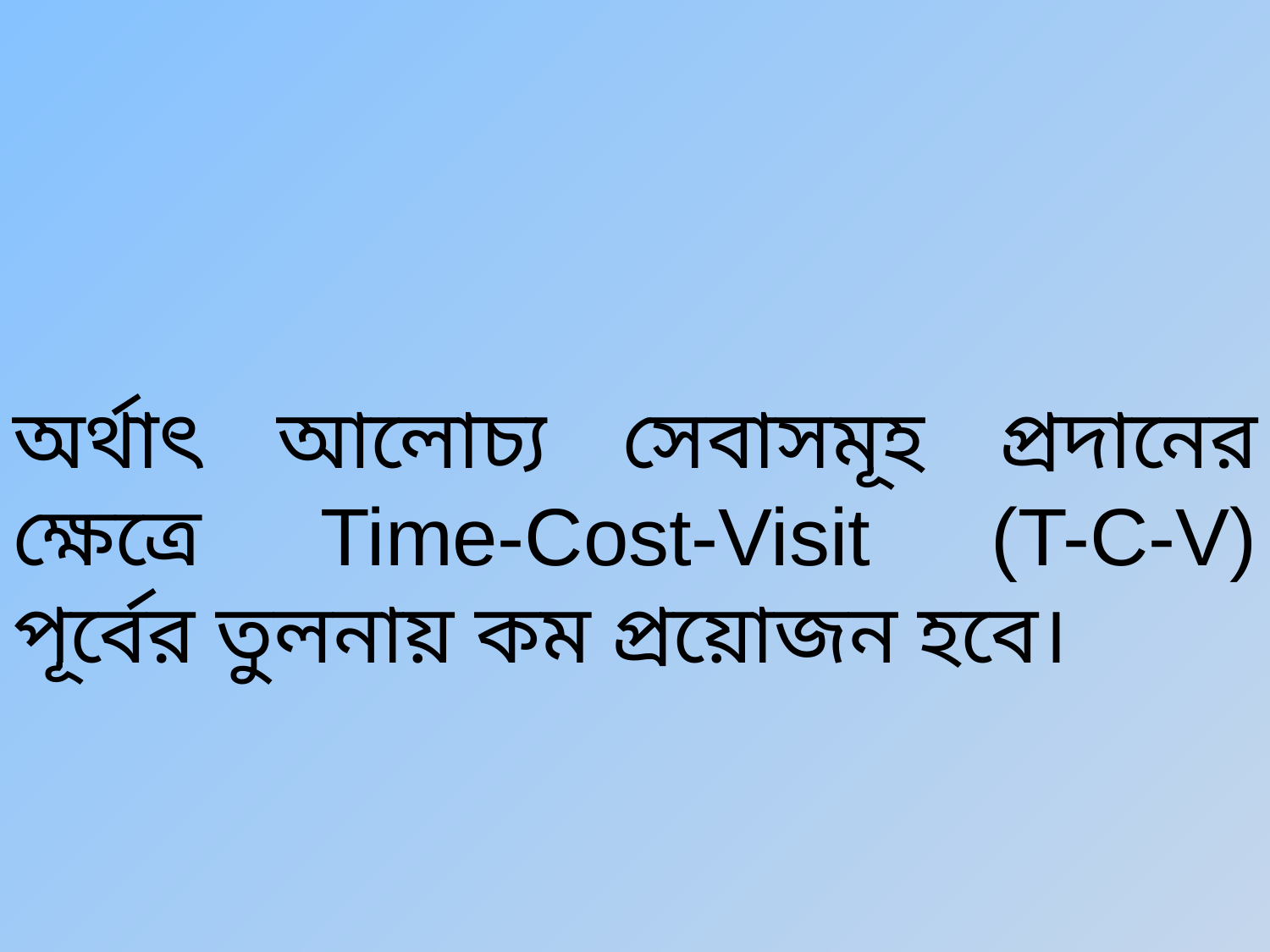

অর্থাৎ আলোচ্য সেবাসমূহ প্রদানের ক্ষেত্রে Time-Cost-Visit (T-C-V) পূর্বের তুলনায় কম প্রয়োজন হবে।